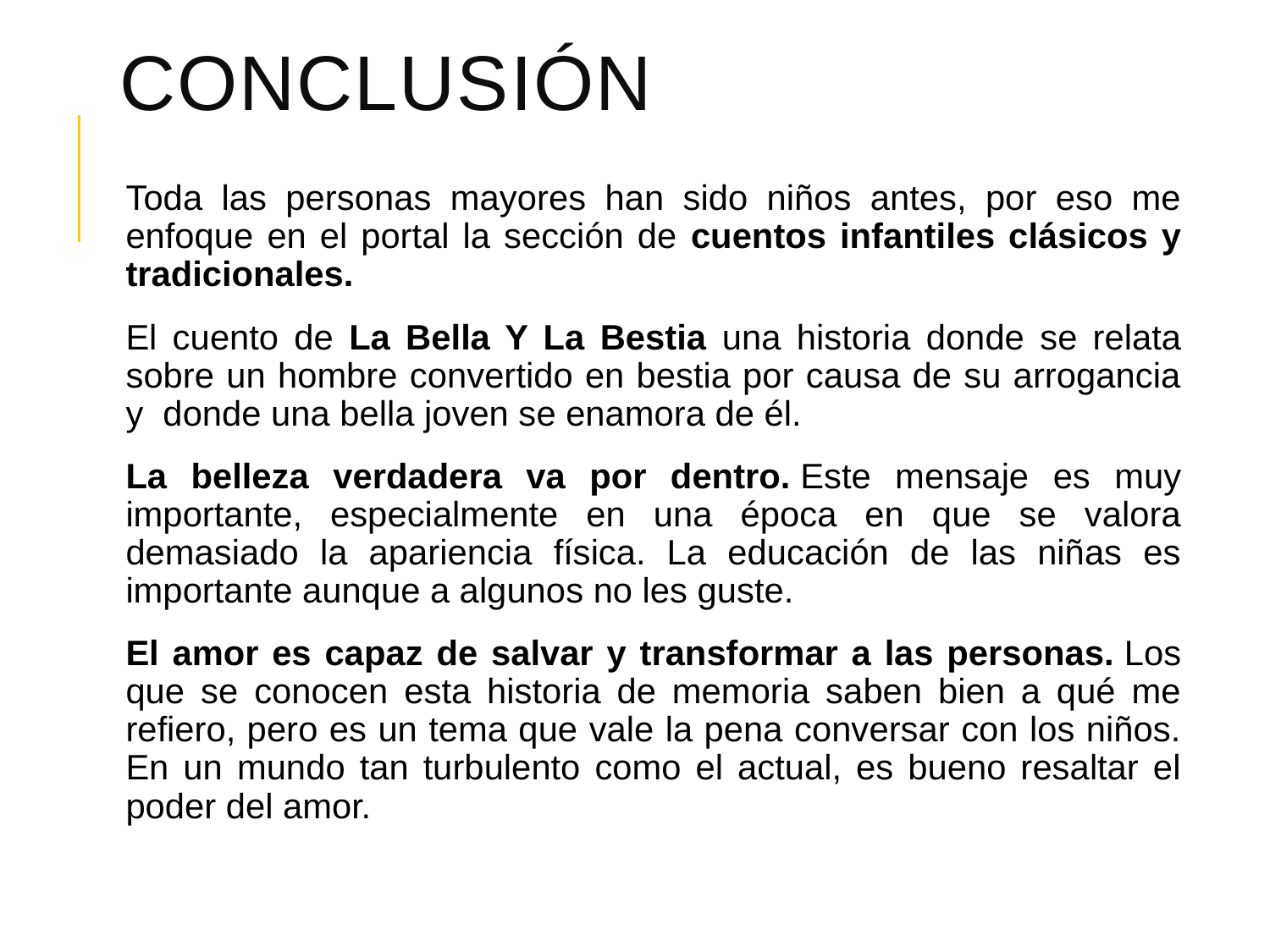

# Conclusión
Toda las personas mayores han sido niños antes, por eso me enfoque en el portal la sección de cuentos infantiles clásicos y tradicionales.
El cuento de La Bella Y La Bestia una historia donde se relata sobre un hombre convertido en bestia por causa de su arrogancia y  donde una bella joven se enamora de él.
La belleza verdadera va por dentro. Este mensaje es muy importante, especialmente en una época en que se valora demasiado la apariencia física. La educación de las niñas es importante aunque a algunos no les guste.
El amor es capaz de salvar y transformar a las personas. Los que se conocen esta historia de memoria saben bien a qué me refiero, pero es un tema que vale la pena conversar con los niños. En un mundo tan turbulento como el actual, es bueno resaltar el poder del amor.